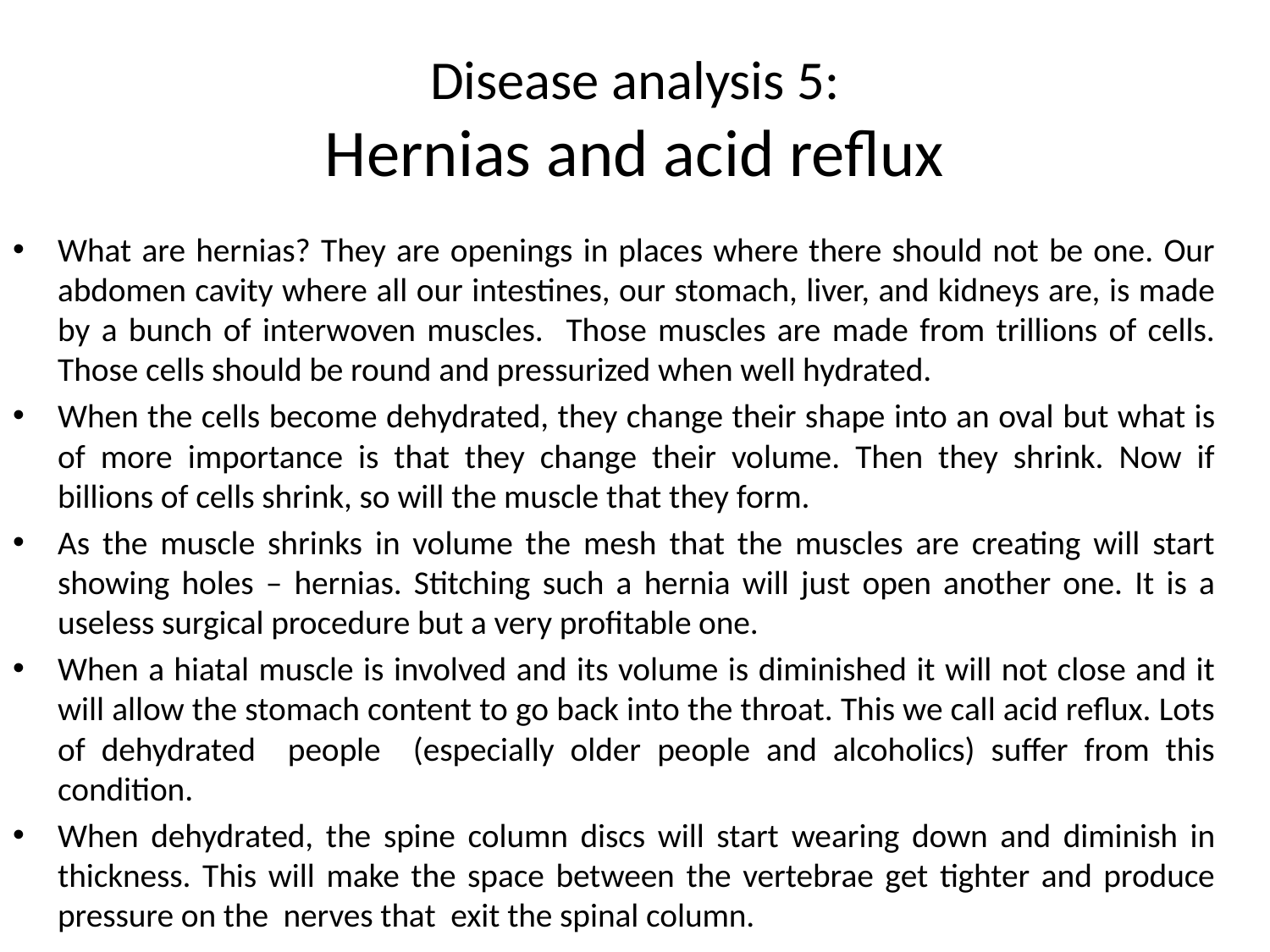

# Disease analysis 5: Hernias and acid reflux
What are hernias? They are openings in places where there should not be one. Our abdomen cavity where all our intestines, our stomach, liver, and kidneys are, is made by a bunch of interwoven muscles.  Those muscles are made from trillions of cells. Those cells should be round and pressurized when well hydrated.
When the cells become dehydrated, they change their shape into an oval but what is of more importance is that they change their volume. Then they shrink. Now if billions of cells shrink, so will the muscle that they form.
As the muscle shrinks in volume the mesh that the muscles are creating will start showing holes – hernias. Stitching such a hernia will just open another one. It is a useless surgical procedure but a very profitable one.
When a hiatal muscle is involved and its volume is diminished it will not close and it will allow the stomach content to go back into the throat. This we call acid reflux. Lots of dehydrated  people  (especially older people and alcoholics) suffer from this condition.
When dehydrated, the spine column discs will start wearing down and diminish in thickness. This will make the space between the vertebrae get tighter and produce pressure on the  nerves that  exit the spinal column.